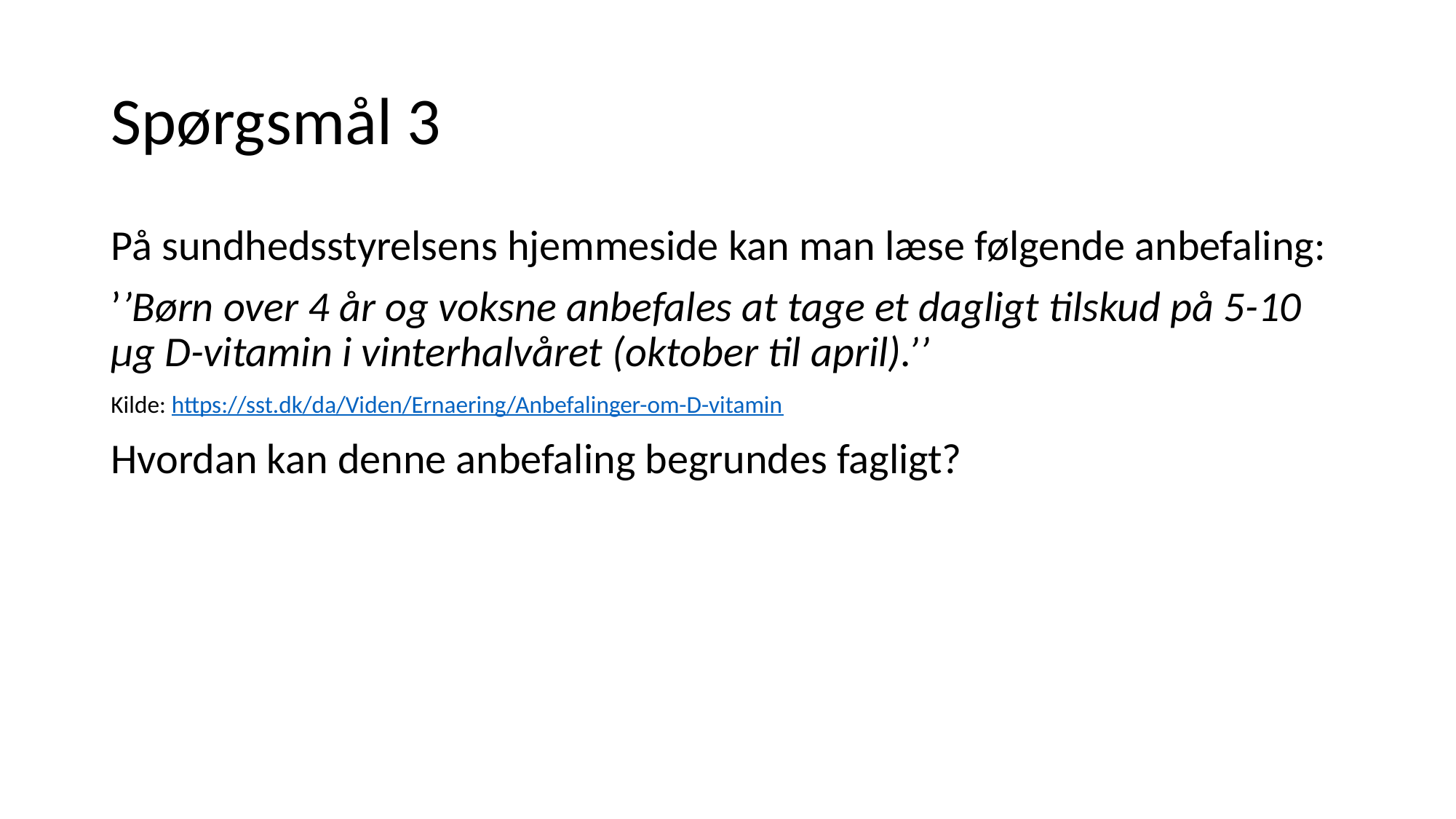

# Spørgsmål 3
På sundhedsstyrelsens hjemmeside kan man læse følgende anbefaling:
’’Børn over 4 år og voksne anbefales at tage et dagligt tilskud på 5-10 µg D-vitamin i vinterhalvåret (oktober til april).’’
Kilde: https://sst.dk/da/Viden/Ernaering/Anbefalinger-om-D-vitamin
Hvordan kan denne anbefaling begrundes fagligt?